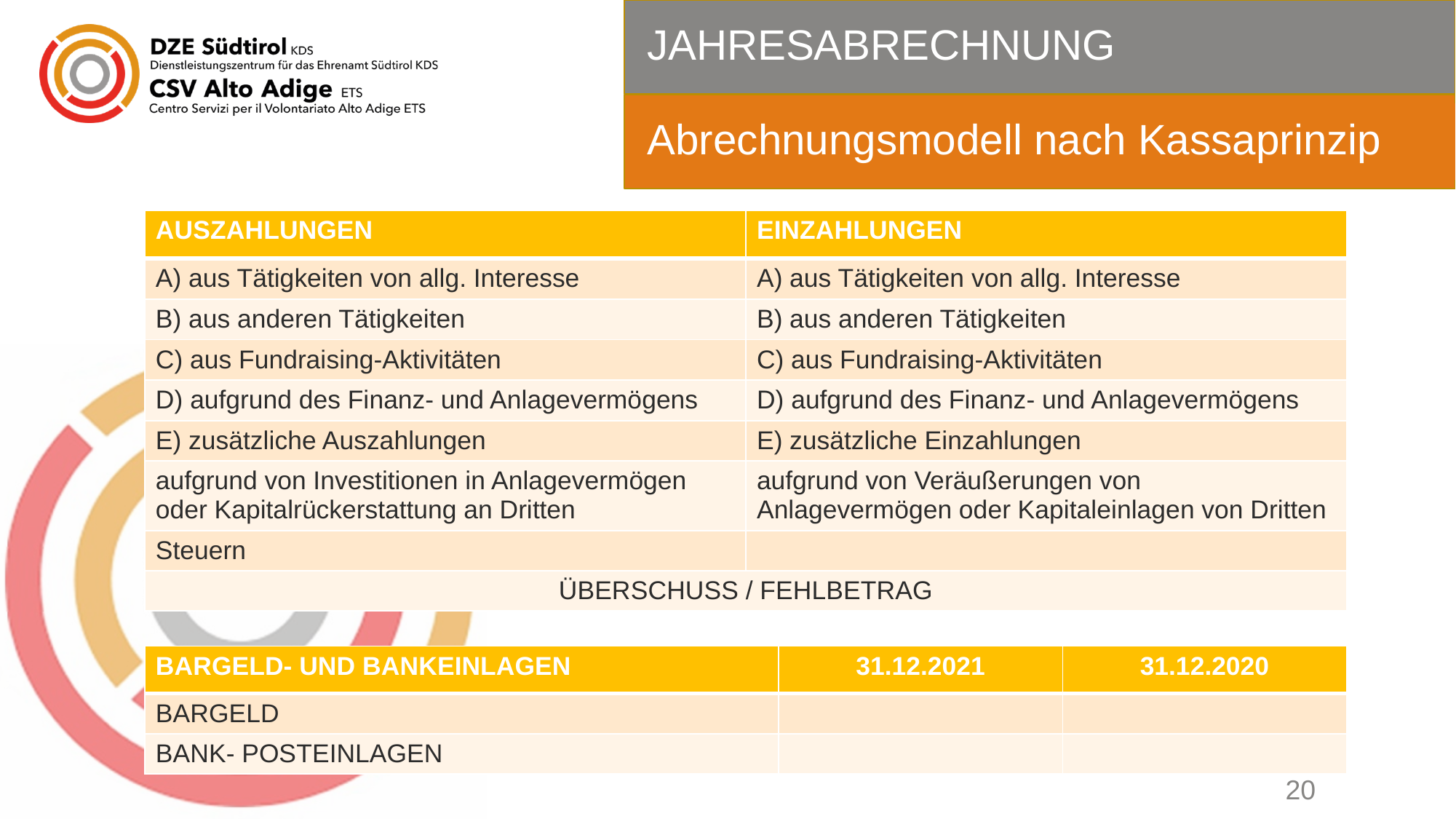

# JAHRESABRECHNUNG

Abrechnungsmodell nach Kassaprinzip
| AUSZAHLUNGEN | EINZAHLUNGEN |
| --- | --- |
| A) aus Tätigkeiten von allg. Interesse | A) aus Tätigkeiten von allg. Interesse |
| B) aus anderen Tätigkeiten | B) aus anderen Tätigkeiten |
| C) aus Fundraising-Aktivitäten | C) aus Fundraising-Aktivitäten |
| D) aufgrund des Finanz- und Anlagevermögens | D) aufgrund des Finanz- und Anlagevermögens |
| E) zusätzliche Auszahlungen | E) zusätzliche Einzahlungen |
| aufgrund von Investitionen in Anlagevermögen oder Kapitalrückerstattung an Dritten | aufgrund von Veräußerungen von Anlagevermögen oder Kapitaleinlagen von Dritten |
| Steuern |  |
| ÜBERSCHUSS / FEHLBETRAG |  |
| BARGELD- UND BANKEINLAGEN | 31.12.2021 | 31.12.2020 |
| --- | --- | --- |
| BARGELD |  |  |
| BANK- POSTEINLAGEN |  |  |